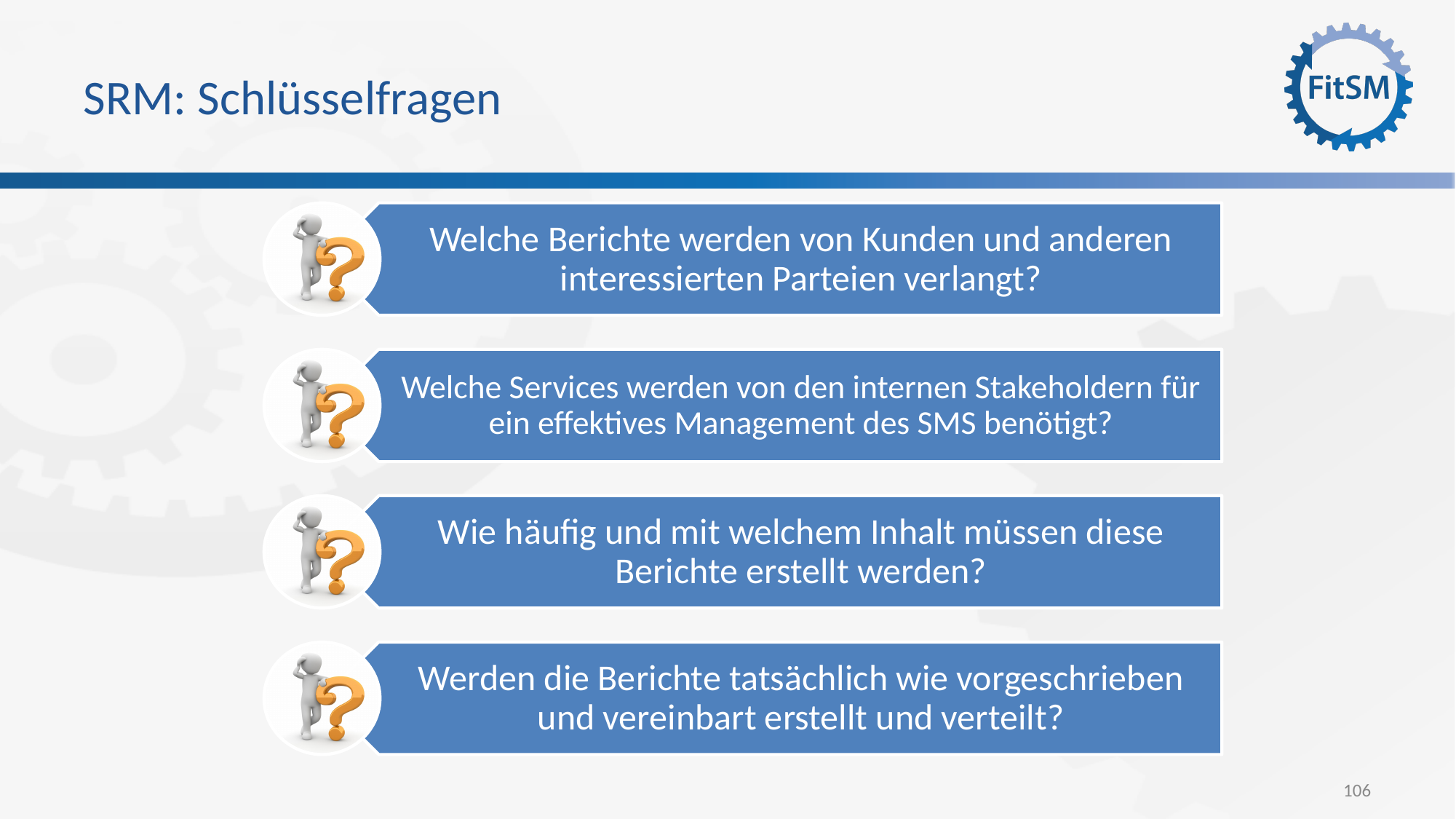

# SRM: Schlüsselfragen

Welche Berichte werden von Kunden und anderen interessierten Parteien verlangt?

Welche Services werden von den internen Stakeholdern für ein effektives Management des SMS benötigt?

Wie häufig und mit welchem Inhalt müssen diese Berichte erstellt werden?

Werden die Berichte tatsächlich wie vorgeschrieben und vereinbart erstellt und verteilt?
106